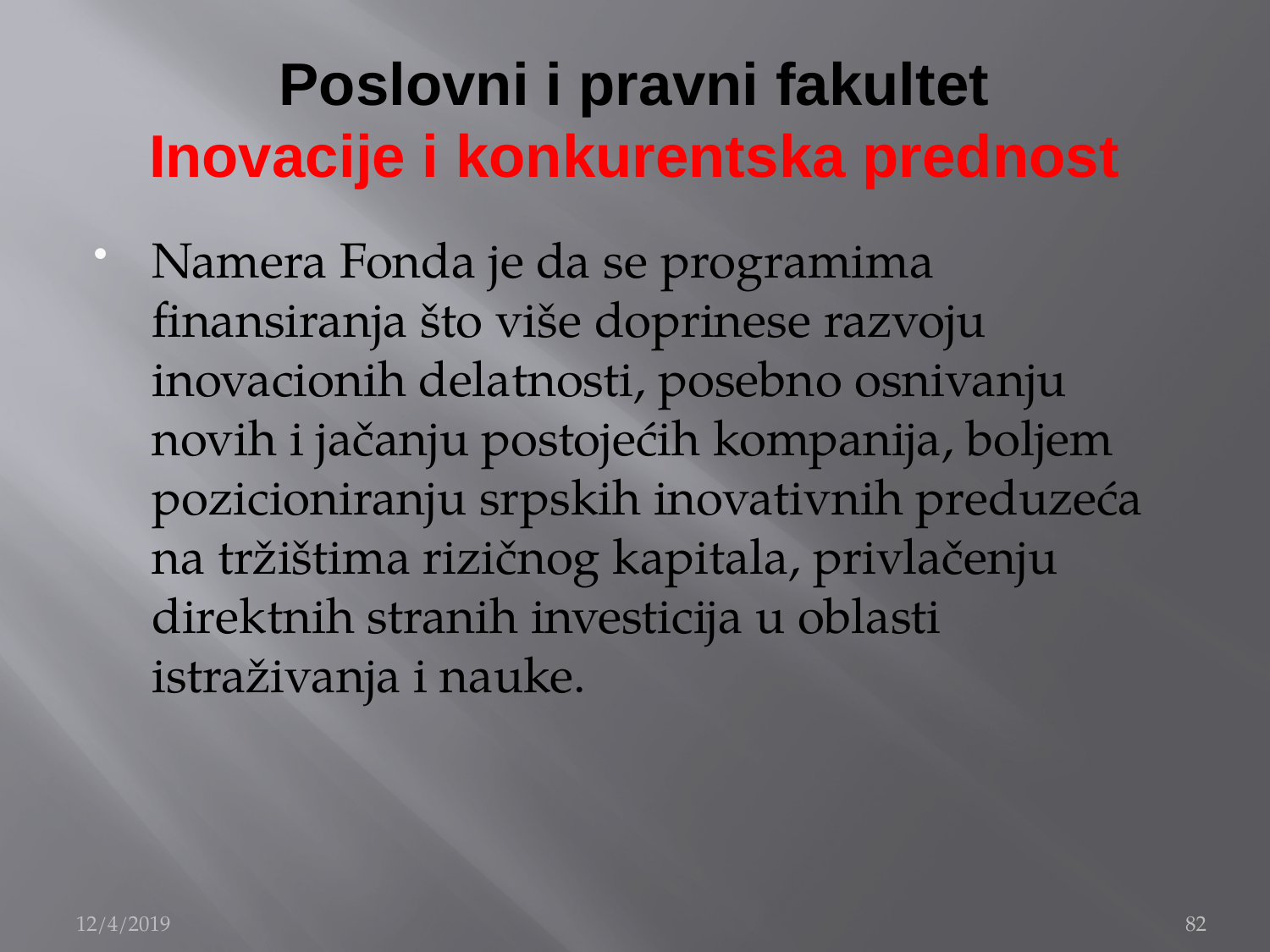

# Poslovni i pravni fakultet Inovacije i konkurentska prednost
Namera Fonda je da se programima finansiranja što više doprinese razvoju inovacionih delatnosti, posebno osnivanju novih i jačanju postojećih kompanija, boljem pozicioniranju srpskih inovativnih preduzeća na tržištima rizičnog kapitala, privlačenju direktnih stranih investicija u oblasti istraživanja i nauke.
12/4/2019
82